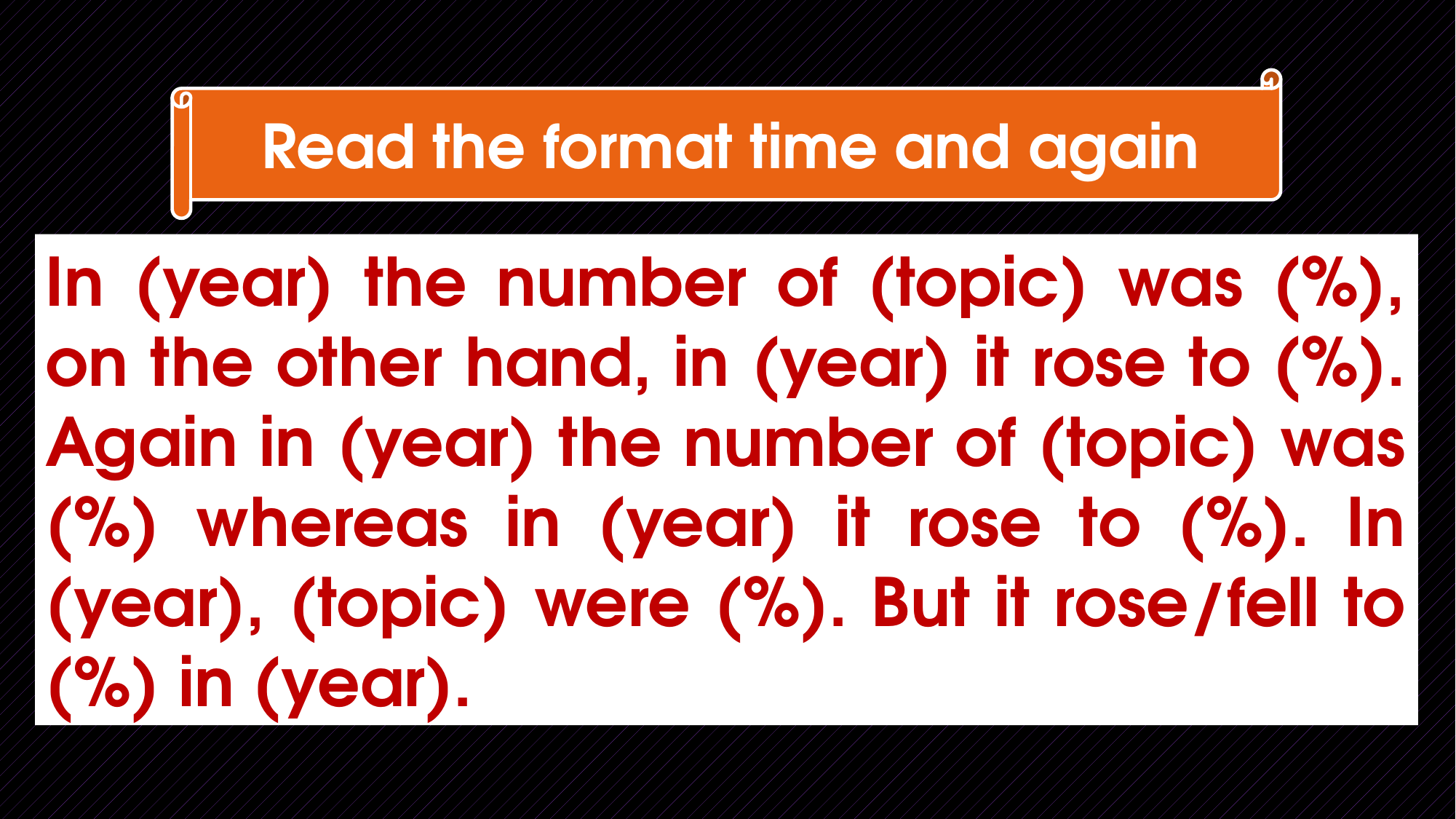

Read the format time and again
In (year) the number of (topic) was (%), on the other hand, in (year) it rose to (%). Again in (year) the number of (topic) was (%) whereas in (year) it rose to (%). In (year), (topic) were (%). But it rose/fell to (%) in (year).